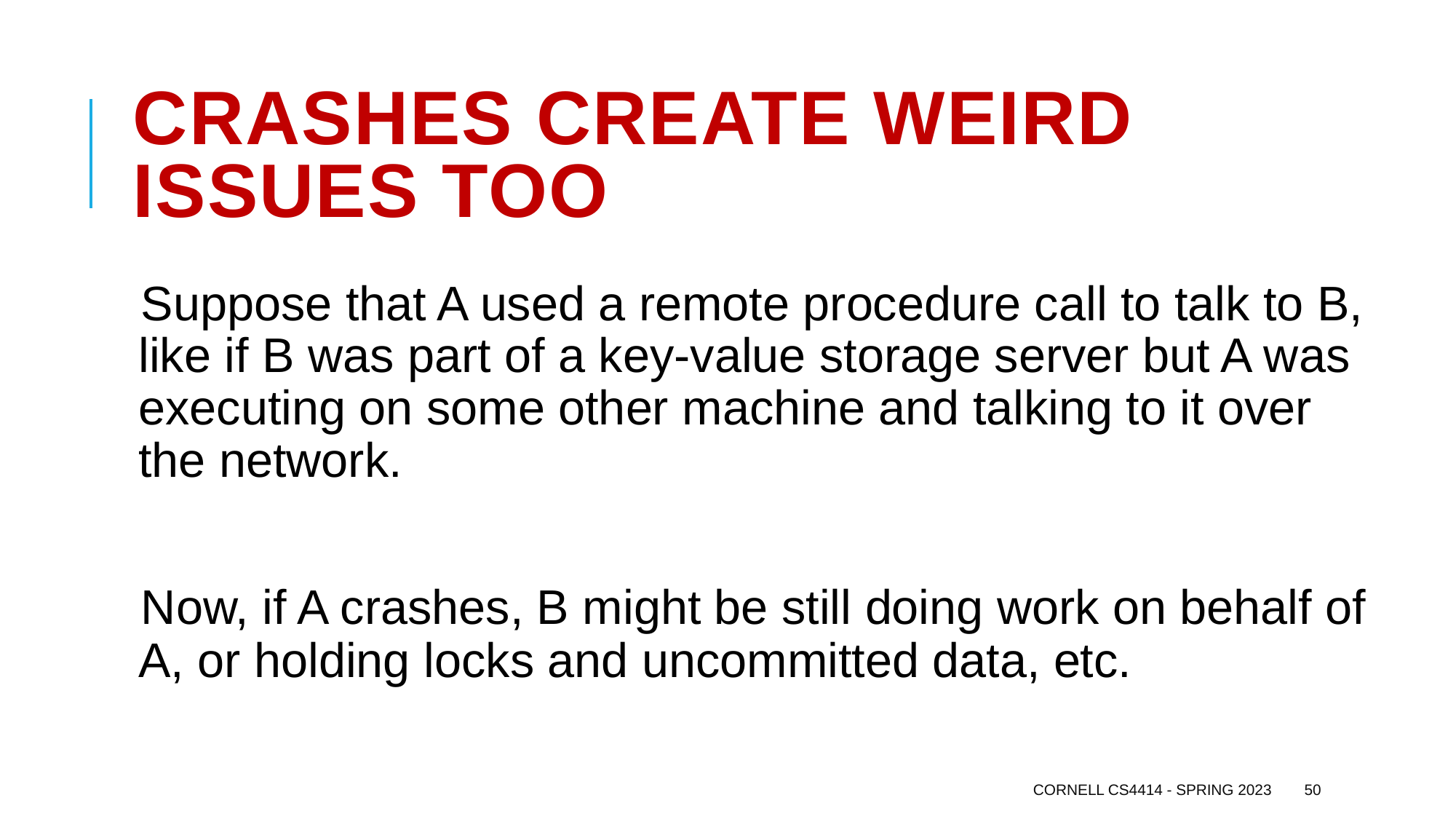

# Crashes create weird issues too
Suppose that A used a remote procedure call to talk to B, like if B was part of a key-value storage server but A was executing on some other machine and talking to it over the network.

Now, if A crashes, B might be still doing work on behalf of A, or holding locks and uncommitted data, etc.
Cornell CS4414 - Spring 2023
50